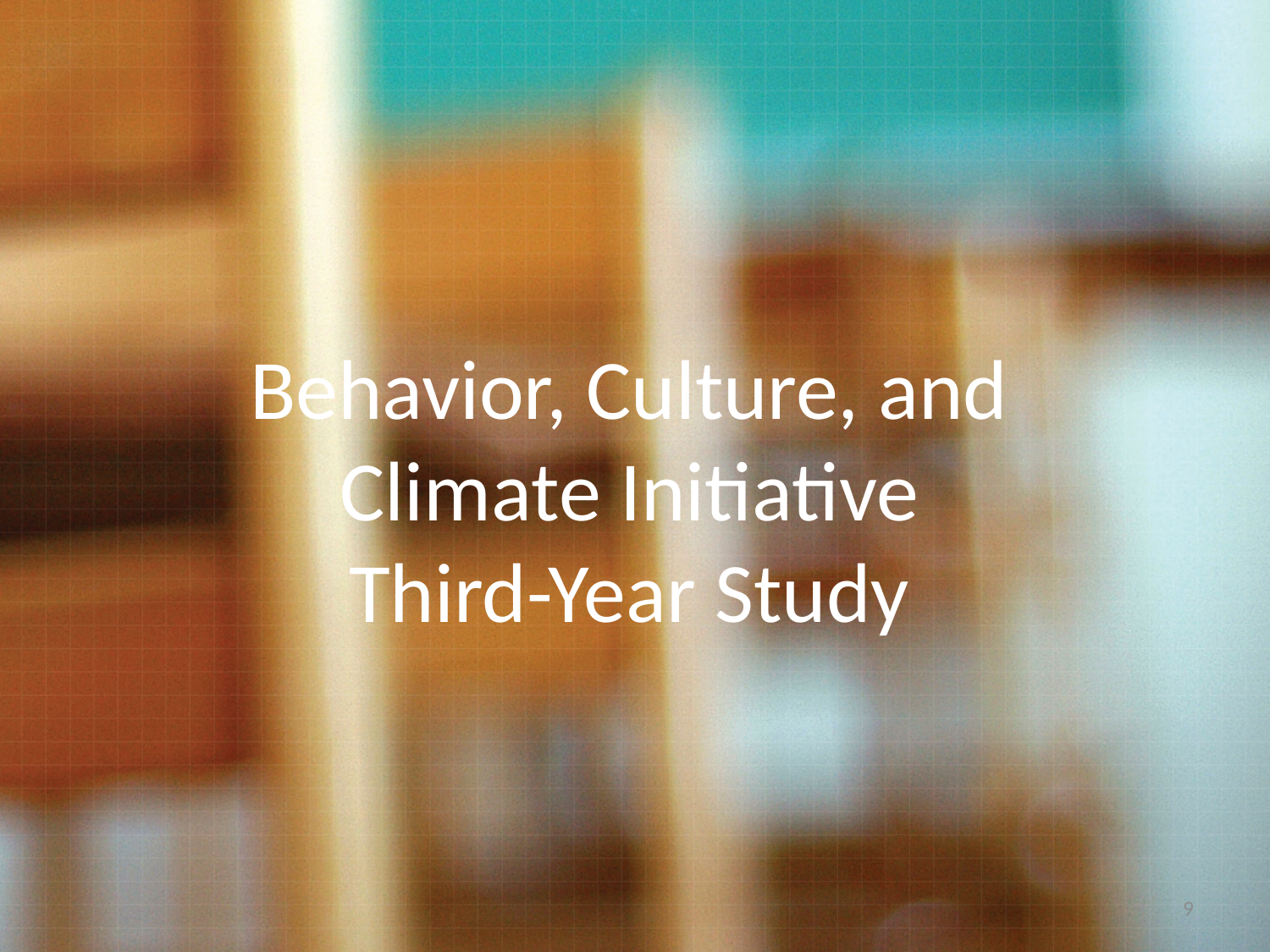

# Behavior, Culture, and Climate Initiative Third-Year Study
9